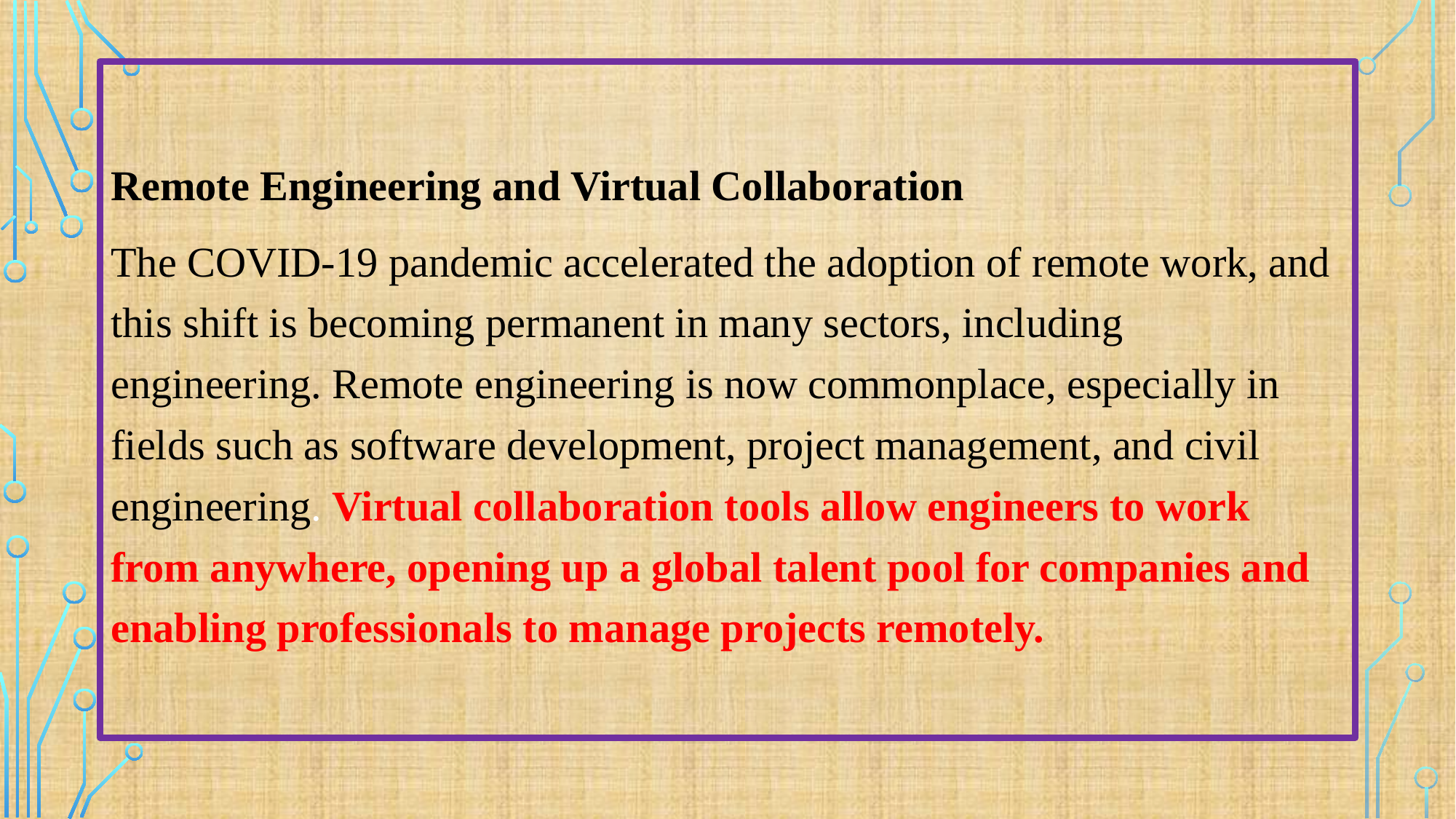

#
Remote Engineering and Virtual Collaboration
The COVID-19 pandemic accelerated the adoption of remote work, and this shift is becoming permanent in many sectors, including engineering. Remote engineering is now commonplace, especially in fields such as software development, project management, and civil engineering. Virtual collaboration tools allow engineers to work from anywhere, opening up a global talent pool for companies and enabling professionals to manage projects remotely.